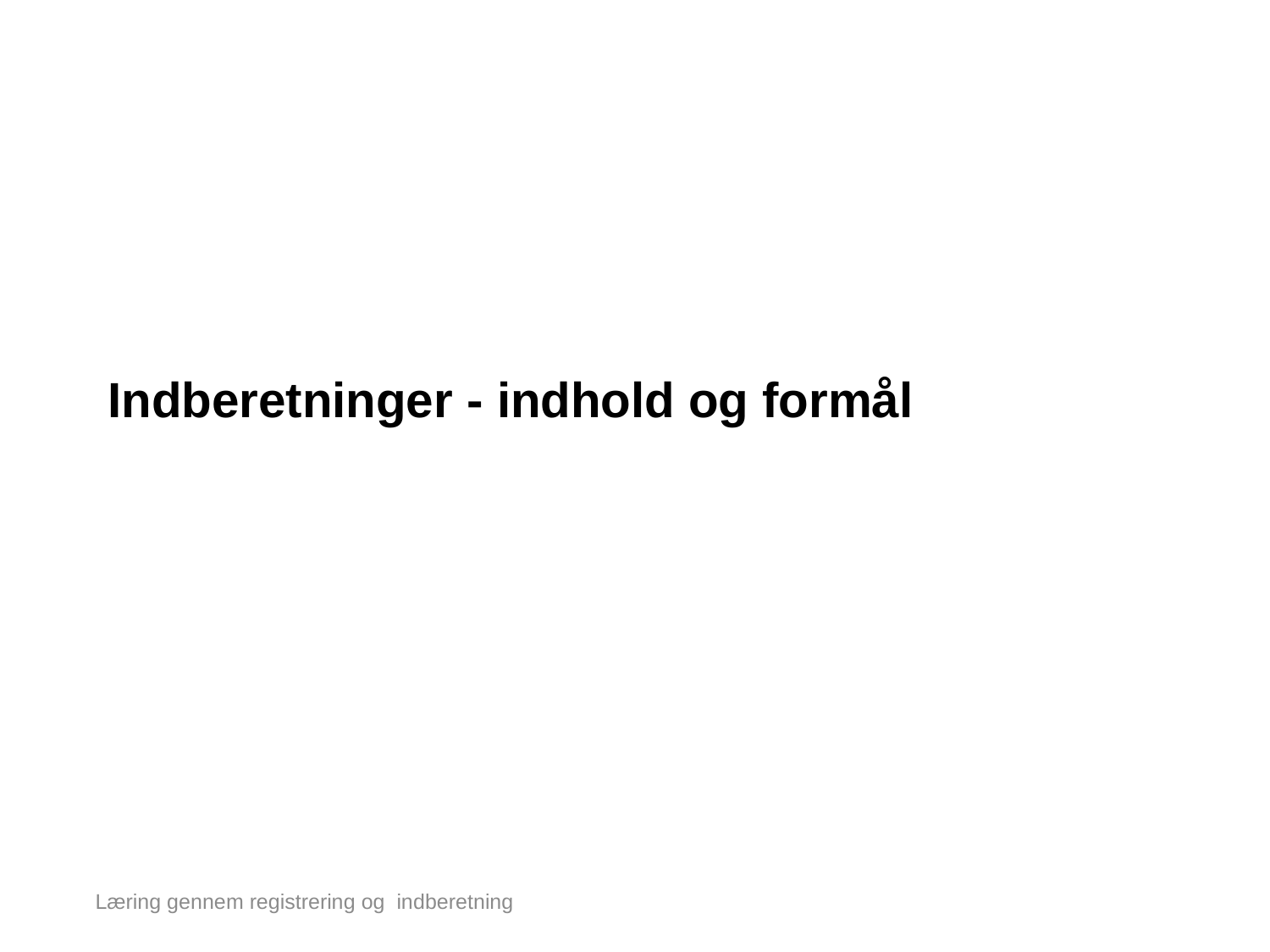

# Indberetninger - indhold og formål

Læring gennem registrering og  indberetning